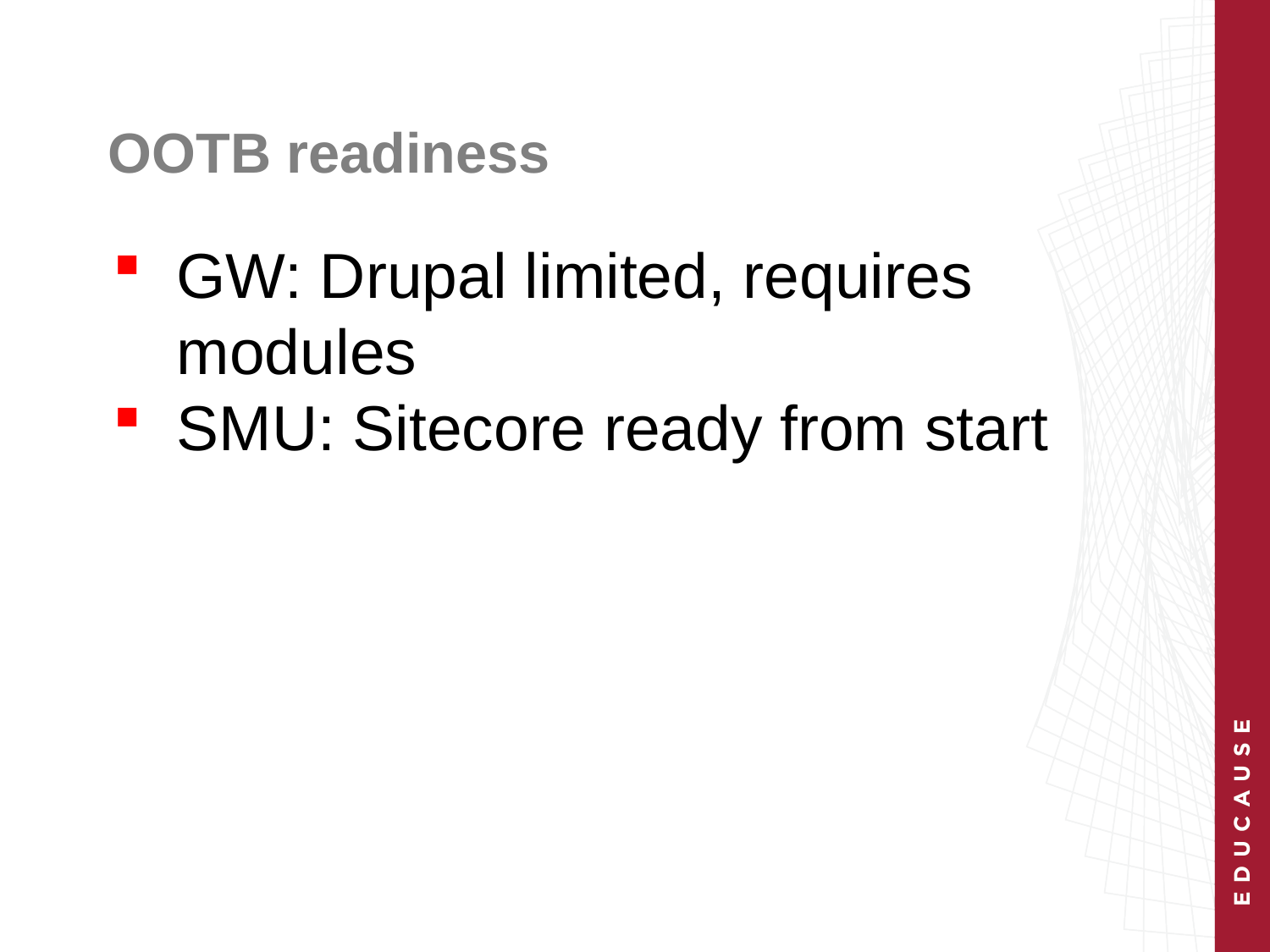

# OOTB readiness
GW: Drupal limited, requires modules
SMU: Sitecore ready from start